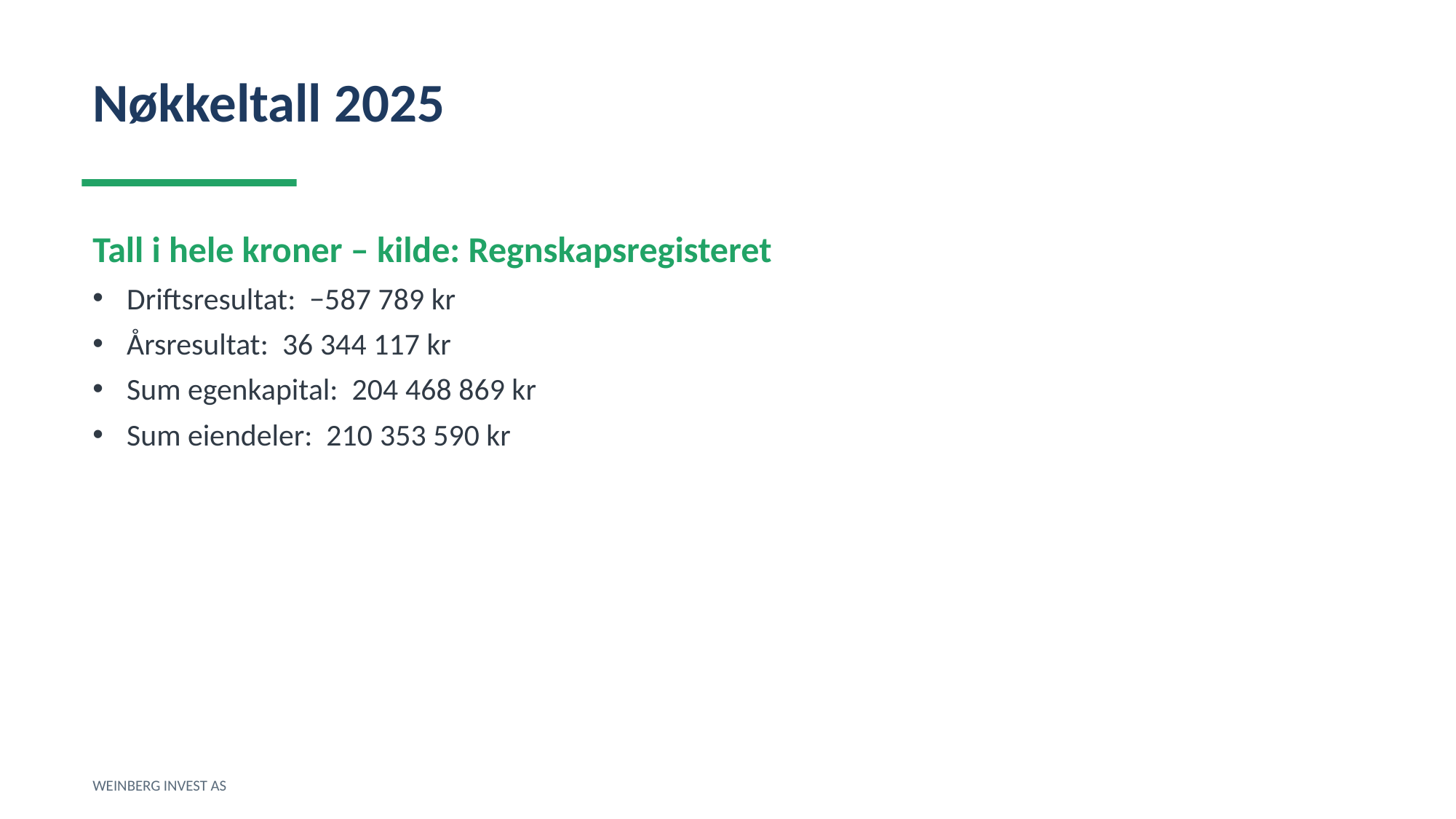

Nøkkeltall 2025

Tall i hele kroner – kilde: Regnskapsregisteret
Driftsresultat:  −587 789 kr
Årsresultat:  36 344 117 kr
Sum egenkapital:  204 468 869 kr
Sum eiendeler:  210 353 590 kr
WEINBERG INVEST AS